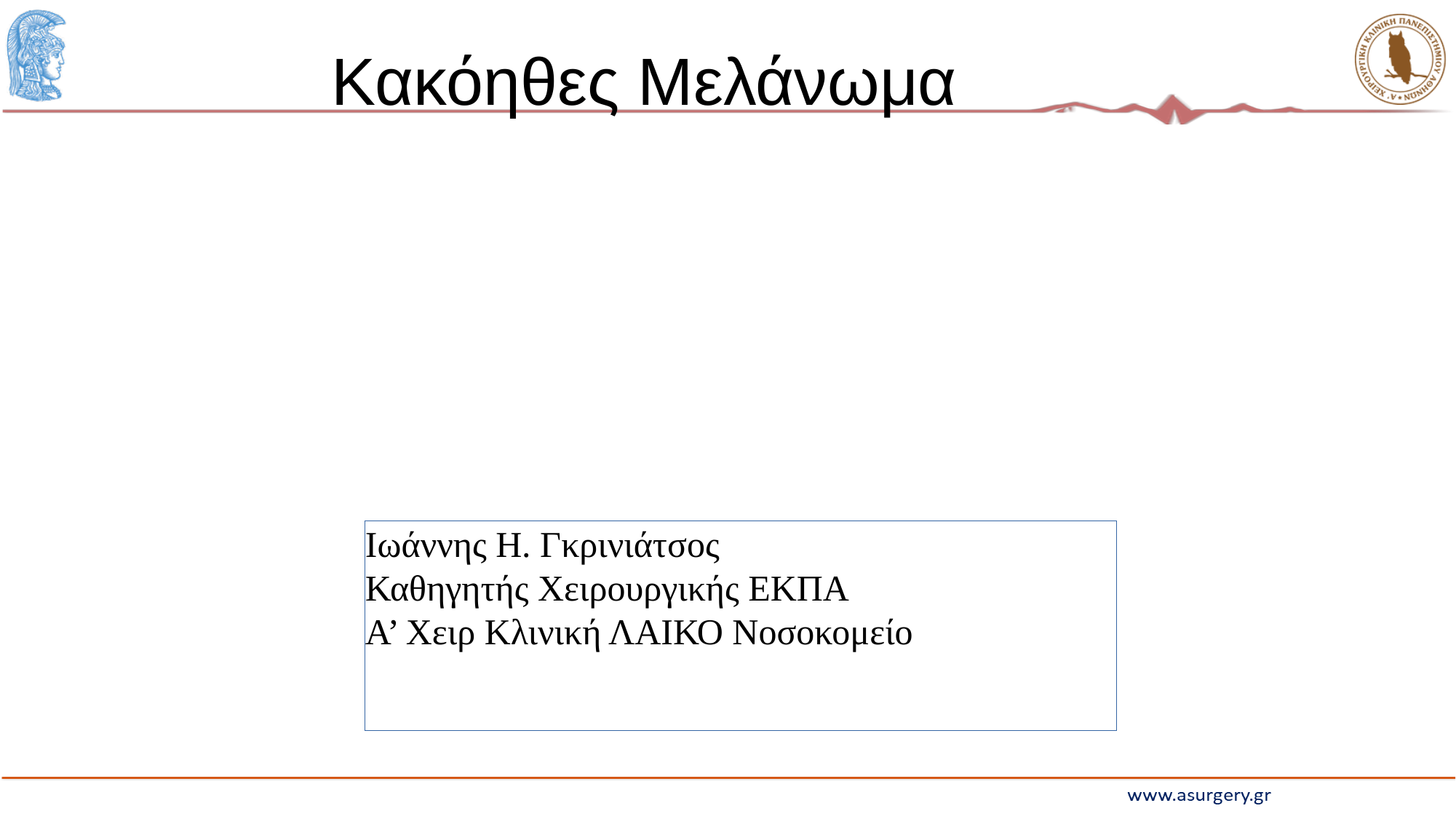

Κακόηθες Μελάνωμα

Ιωάννης Η. Γκρινιάτσος
Καθηγητής Χειρουργικής ΕΚΠΑ
Α’ Χειρ Κλινική ΛΑΙΚΟ Νοσοκομείο